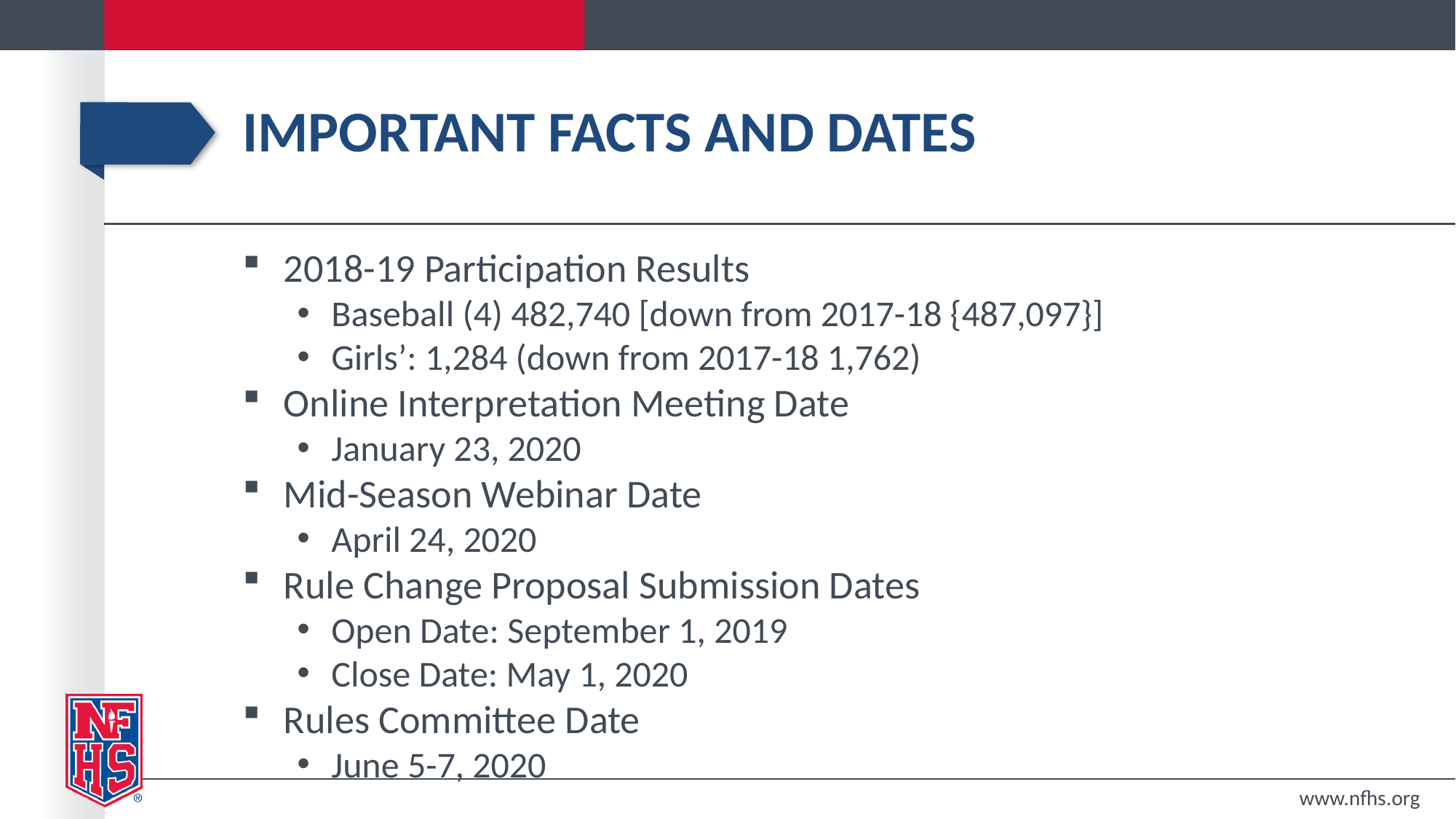

# Important facts and dates
2018-19 Participation Results
Baseball (4) 482,740 [down from 2017-18 {487,097}]
Girls’: 1,284 (down from 2017-18 1,762)
Online Interpretation Meeting Date
January 23, 2020
Mid-Season Webinar Date
April 24, 2020
Rule Change Proposal Submission Dates
Open Date: September 1, 2019
Close Date: May 1, 2020
Rules Committee Date
June 5-7, 2020

www.nfhs.org